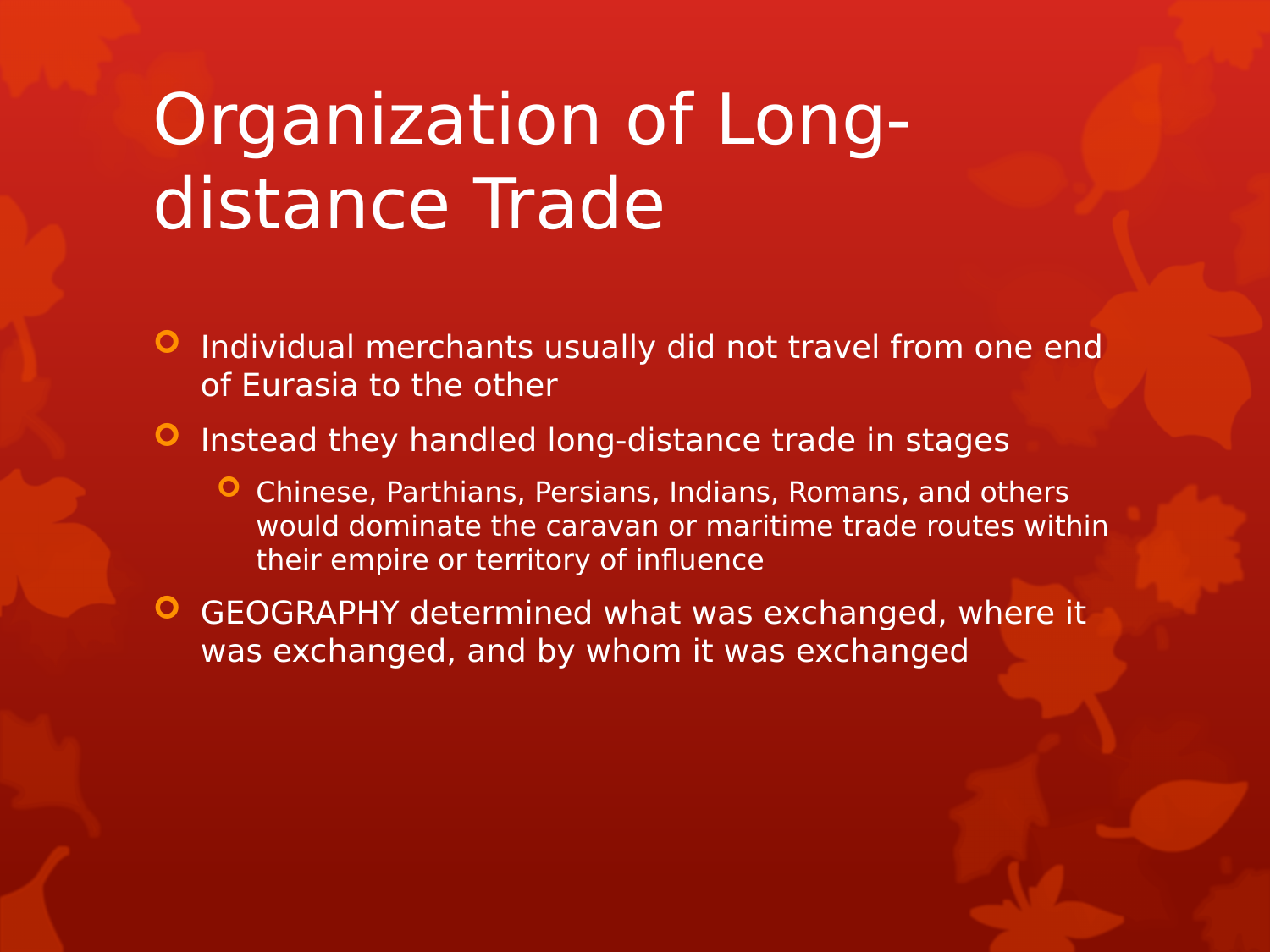

# Organization of Long-distance Trade
Individual merchants usually did not travel from one end of Eurasia to the other
Instead they handled long-distance trade in stages
Chinese, Parthians, Persians, Indians, Romans, and others would dominate the caravan or maritime trade routes within their empire or territory of influence
GEOGRAPHY determined what was exchanged, where it was exchanged, and by whom it was exchanged